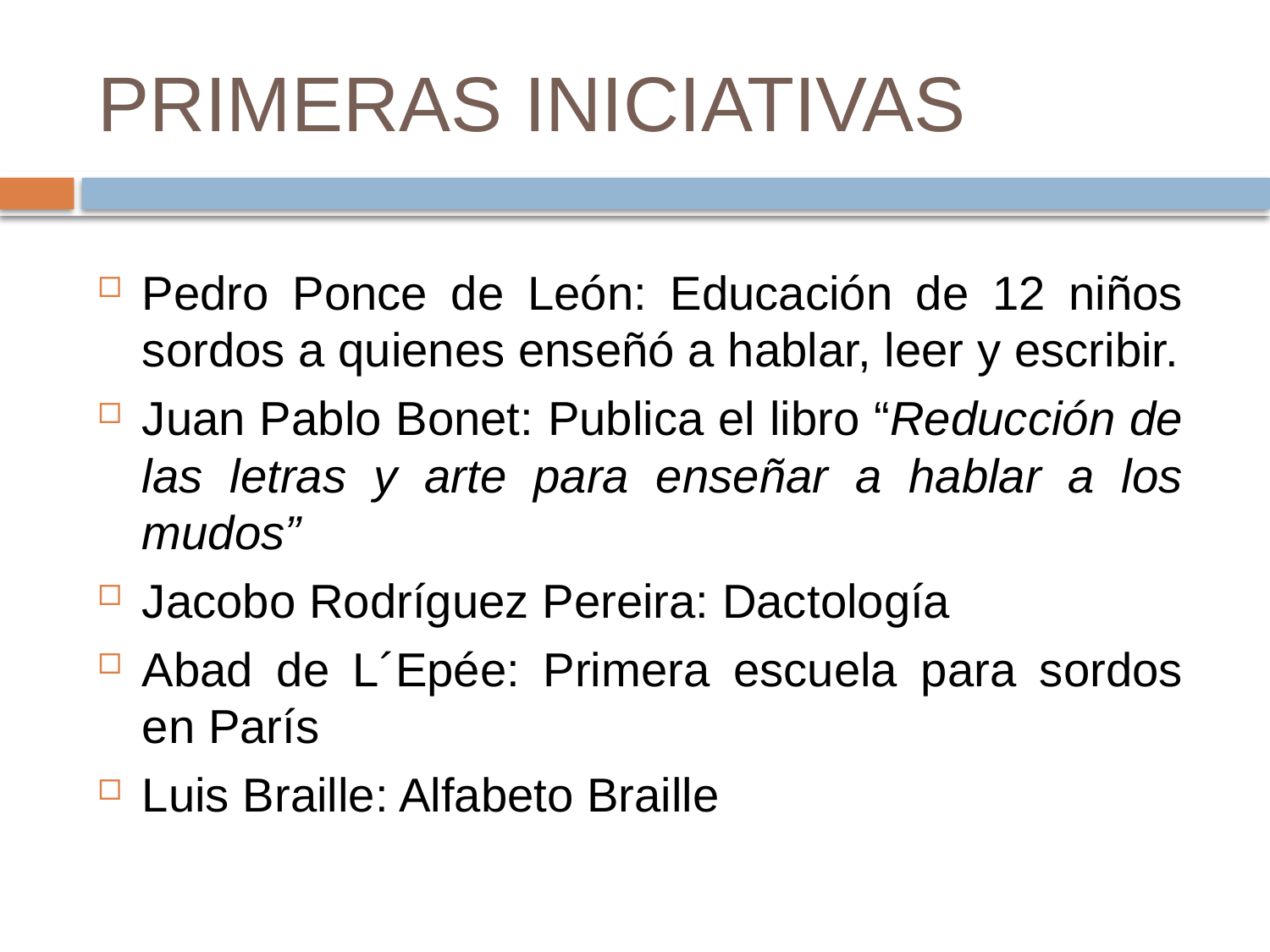

# PRIMERAS INICIATIVAS
Pedro Ponce de León: Educación de 12 niños sordos a quienes enseñó a hablar, leer y escribir.
Juan Pablo Bonet: Publica el libro “Reducción de las letras y arte para enseñar a hablar a los mudos”
Jacobo Rodríguez Pereira: Dactología
Abad de L´Epée: Primera escuela para sordos en París
Luis Braille: Alfabeto Braille